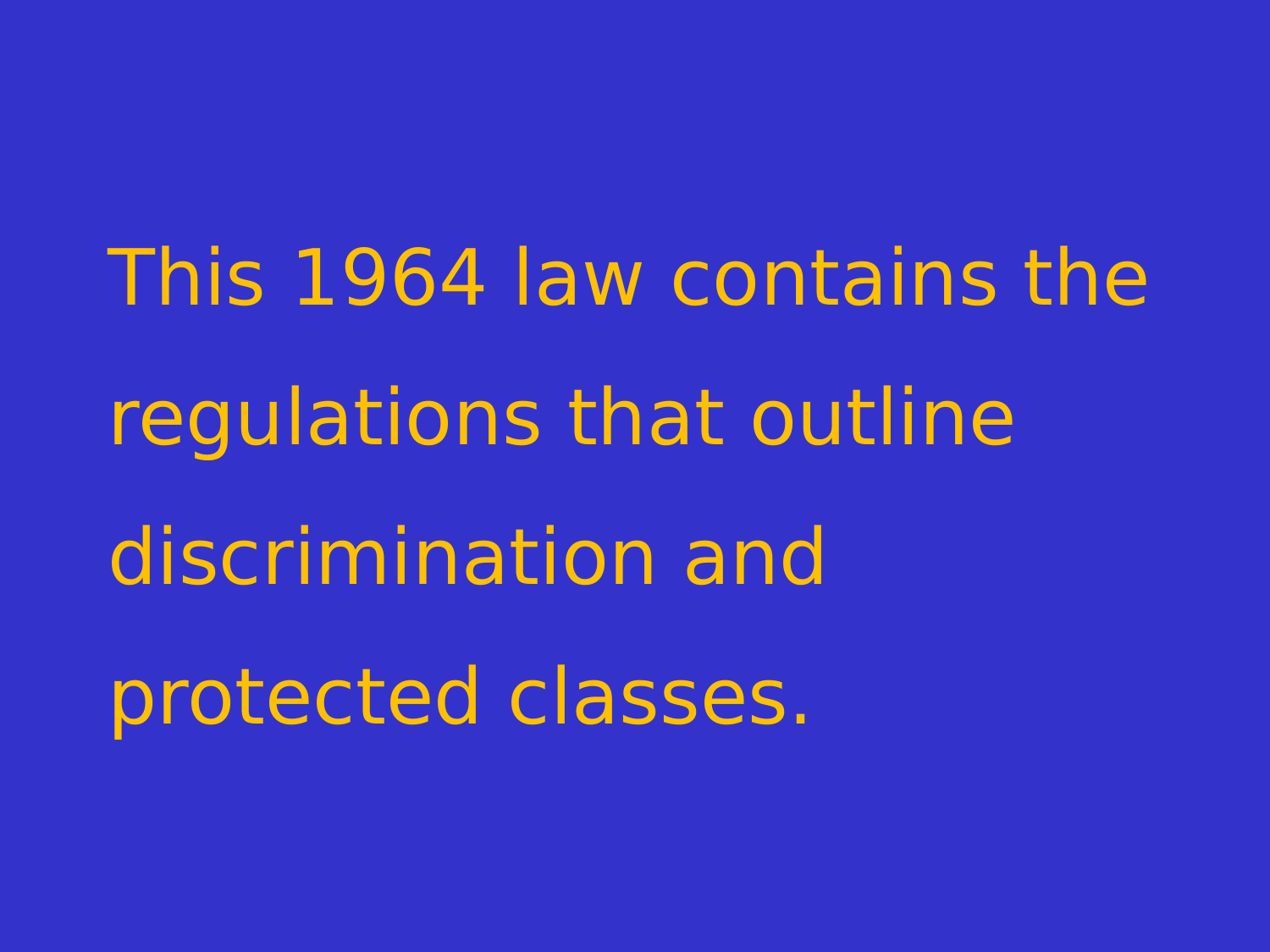

# This 1964 law contains the regulations that outline discrimination and protected classes.